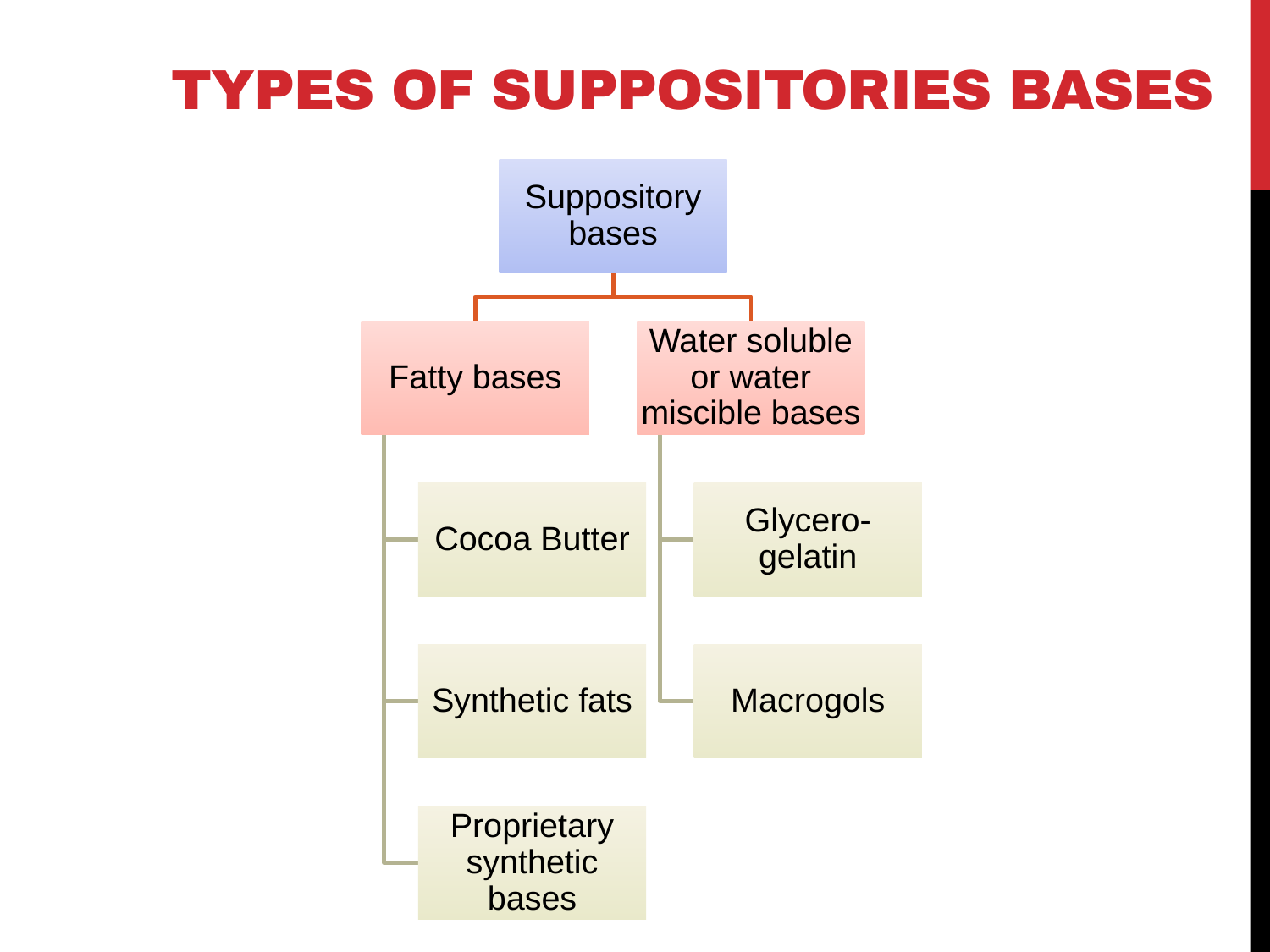

# Types of suppositories bases
Suppository bases
Fatty bases
Cocoa Butter
Synthetic fats
Proprietary synthetic bases
Water soluble or water miscible bases
Glycero-gelatin
Macrogols